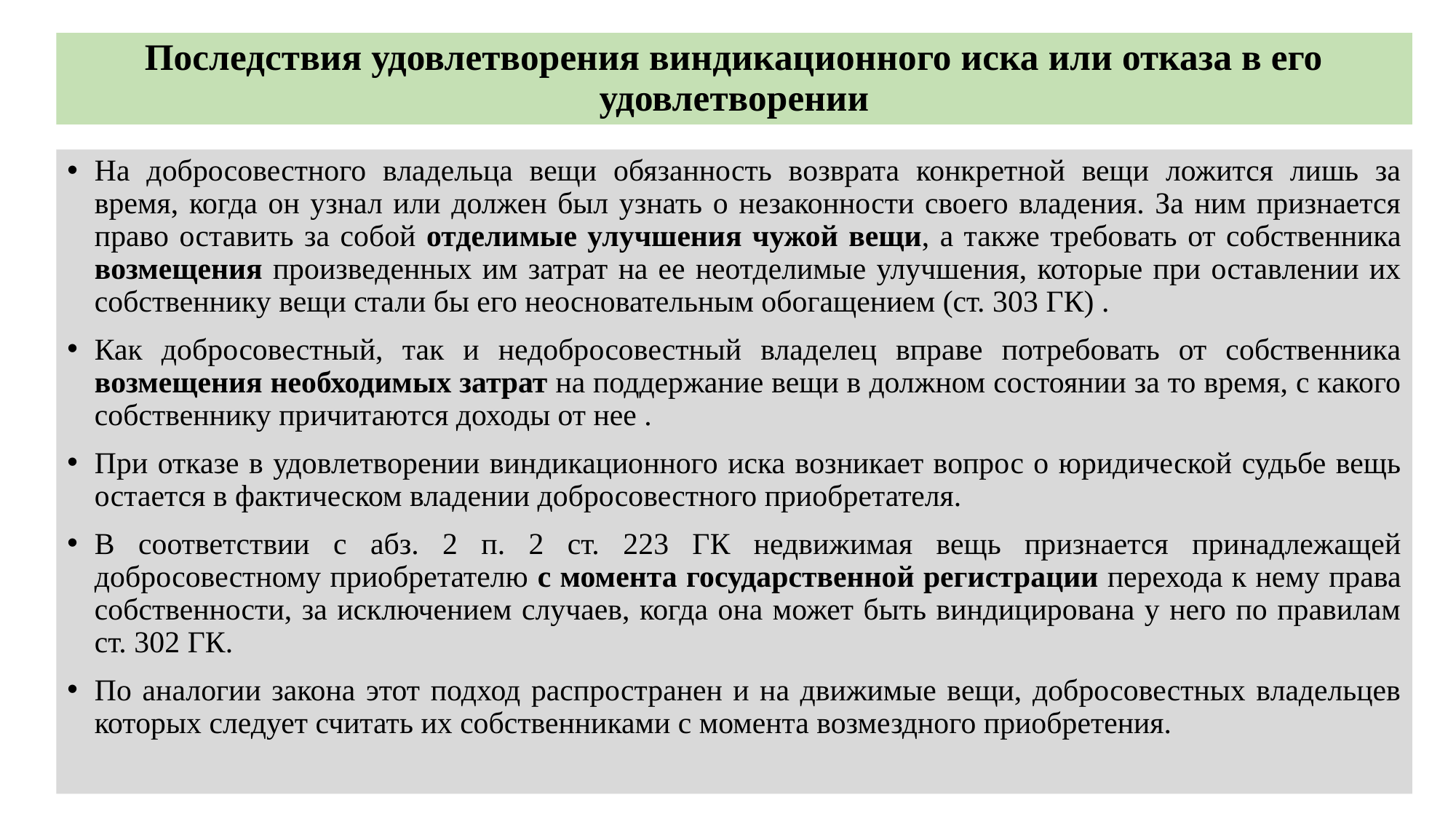

# Последствия удовлетворения виндикационного иска или отказа в его удовлетворении
На добросовестного владельца вещи обязанность возврата конкретной вещи ложится лишь за время, когда он узнал или должен был узнать о незаконности своего владения. За ним признается право оставить за собой отделимые улучшения чужой вещи, а также требовать от собственника возмещения произведенных им затрат на ее неотделимые улучшения, которые при оставлении их собственнику вещи стали бы его неосновательным обогащением (ст. 303 ГК) .
Как добросовестный, так и недобросовестный владелец вправе потребовать от собственника возмещения необходимых затрат на поддержание вещи в должном состоянии за то время, с какого собственнику причитаются доходы от нее .
При отказе в удовлетворении виндикационного иска возникает вопрос о юридической судьбе вещь остается в фактическом владении добросовестного приобретателя.
В соответствии с абз. 2 п. 2 ст. 223 ГК недвижимая вещь признается принадлежащей добросовестному приобретателю с момента государственной регистрации перехода к нему права собственности, за исключением случаев, когда она может быть виндицирована у него по правилам ст. 302 ГК.
По аналогии закона этот подход распространен и на движимые вещи, добросовестных владельцев которых следует считать их собственниками с момента возмездного приобретения.